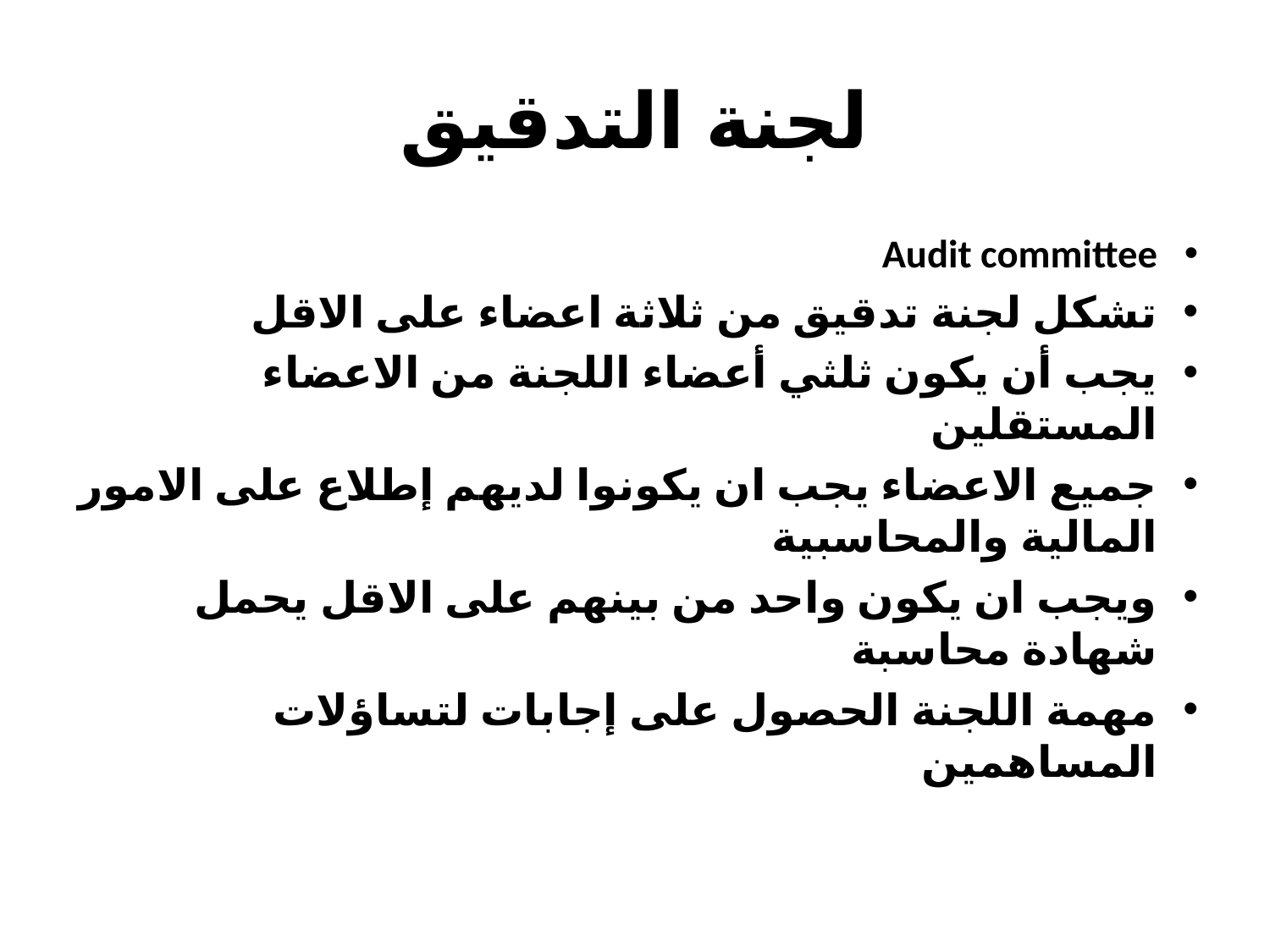

# لجنة التدقيق
Audit committee
تشكل لجنة تدقيق من ثلاثة اعضاء على الاقل
يجب أن يكون ثلثي أعضاء اللجنة من الاعضاء المستقلين
جميع الاعضاء يجب ان يكونوا لديهم إطلاع على الامور المالية والمحاسبية
ويجب ان يكون واحد من بينهم على الاقل يحمل شهادة محاسبة
مهمة اللجنة الحصول على إجابات لتساؤلات المساهمين